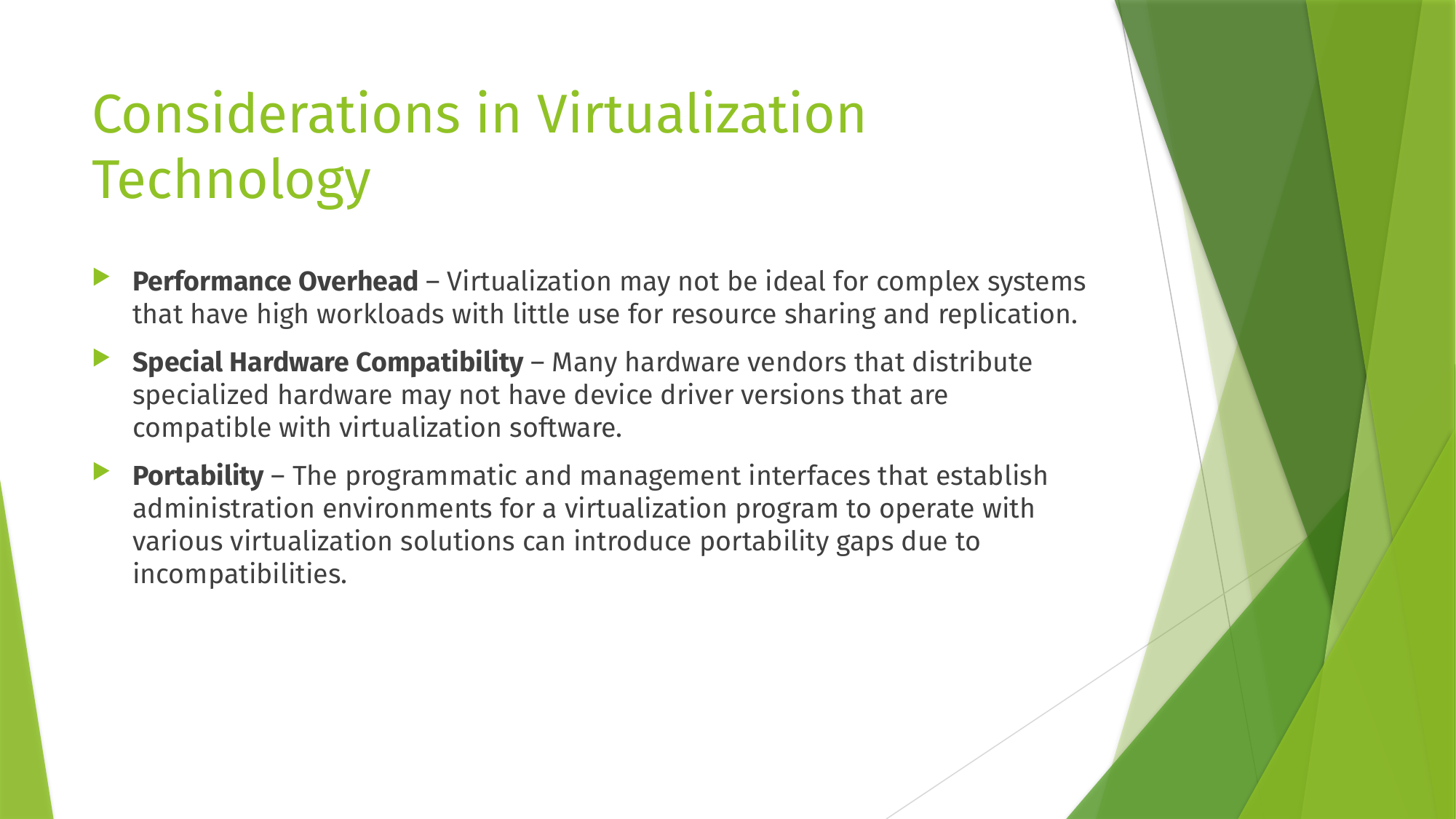

# Considerations in Virtualization Technology
Performance Overhead – Virtualization may not be ideal for complex systems that have high workloads with little use for resource sharing and replication.
Special Hardware Compatibility – Many hardware vendors that distribute specialized hardware may not have device driver versions that are compatible with virtualization software.
Portability – The programmatic and management interfaces that establish administration environments for a virtualization program to operate with various virtualization solutions can introduce portability gaps due to incompatibilities.